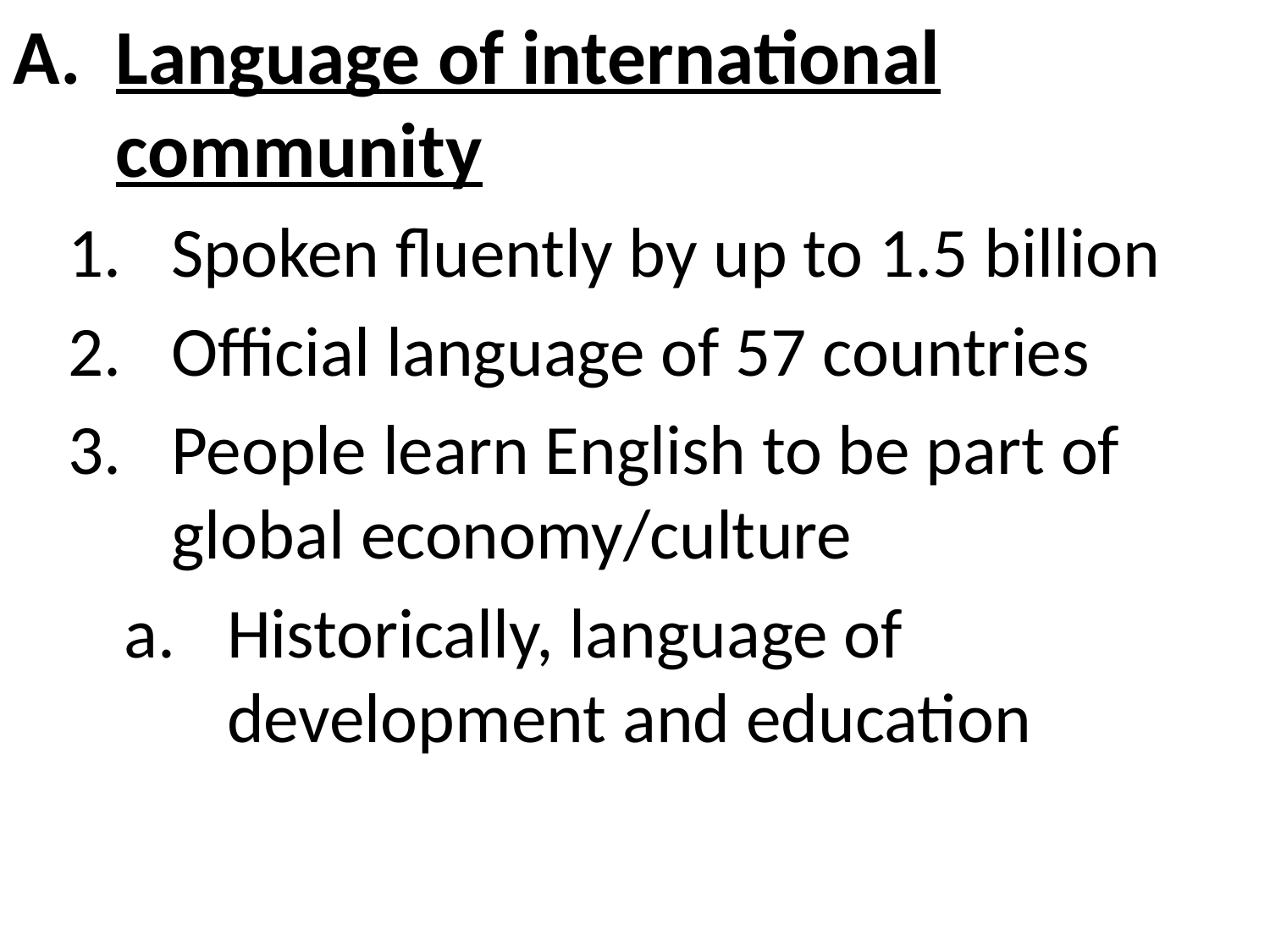

Language of international community
Spoken fluently by up to 1.5 billion
Official language of 57 countries
People learn English to be part of global economy/culture
Historically, language of development and education